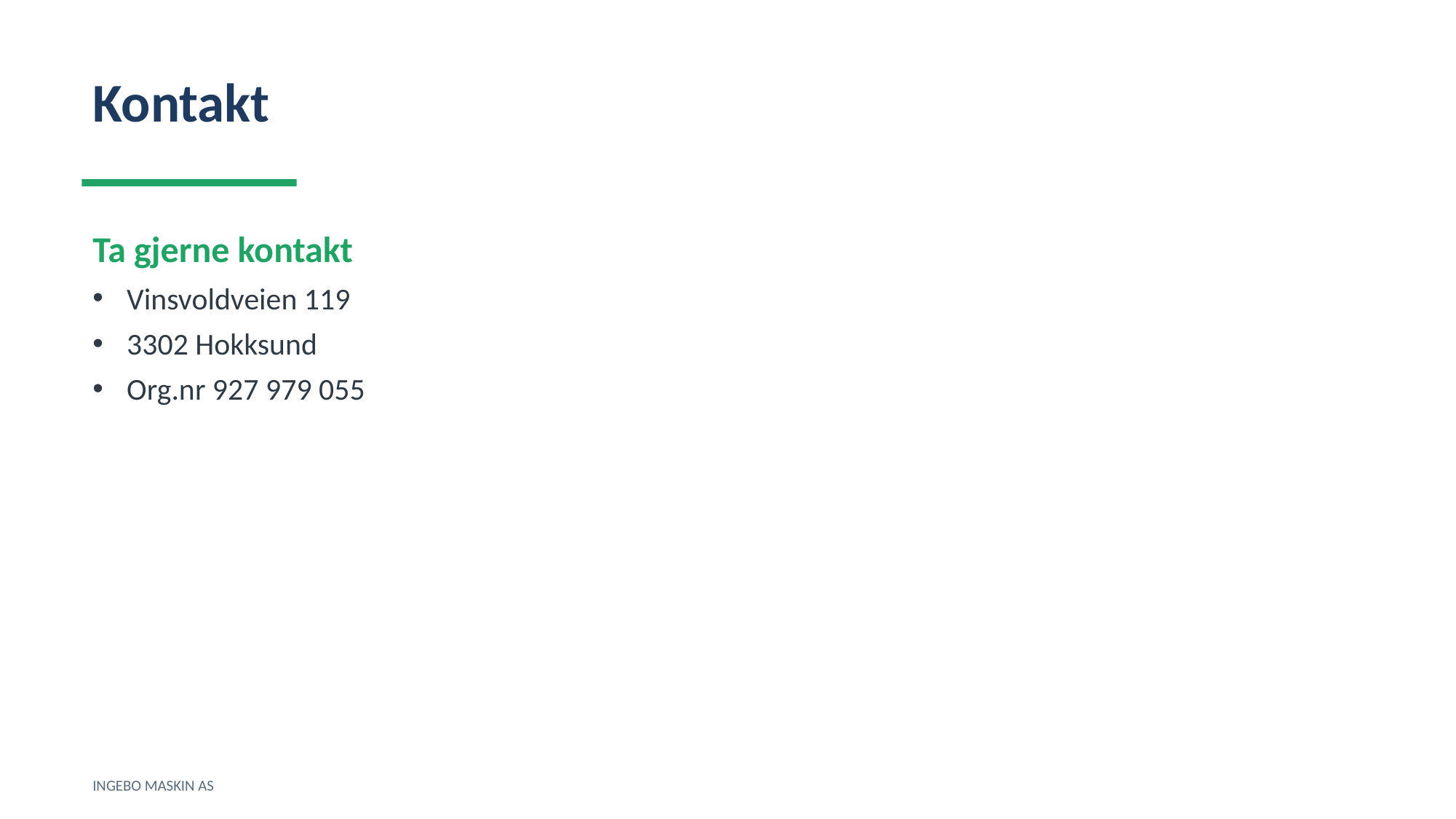

Kontakt

Ta gjerne kontakt
Vinsvoldveien 119
3302 Hokksund
Org.nr 927 979 055
INGEBO MASKIN AS